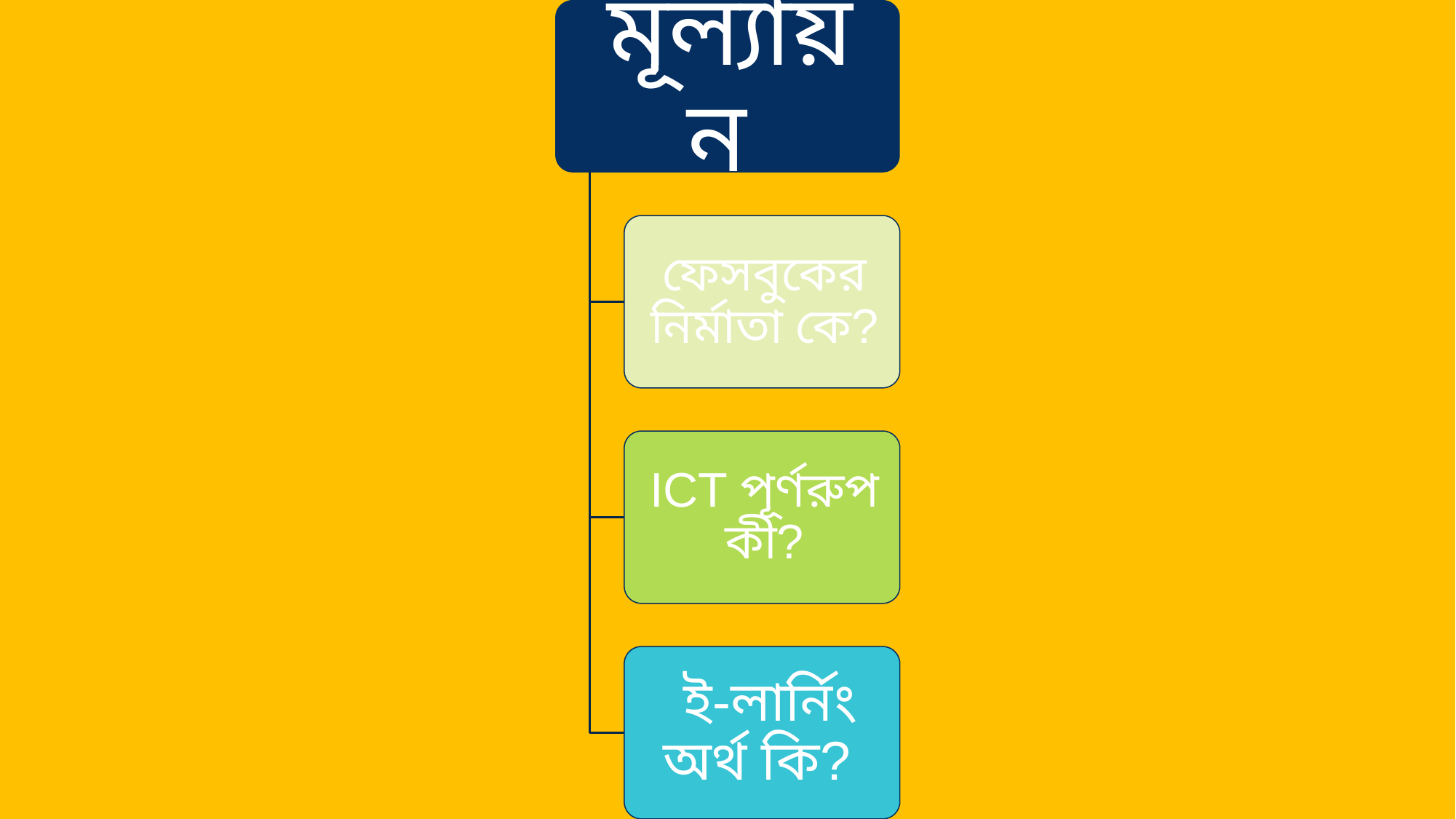

মূল্যায়ন
ফেসবুকের নির্মাতা কে?
ICT পূর্ণরুপ কী?
 ই-লার্নিং অর্থ কি?